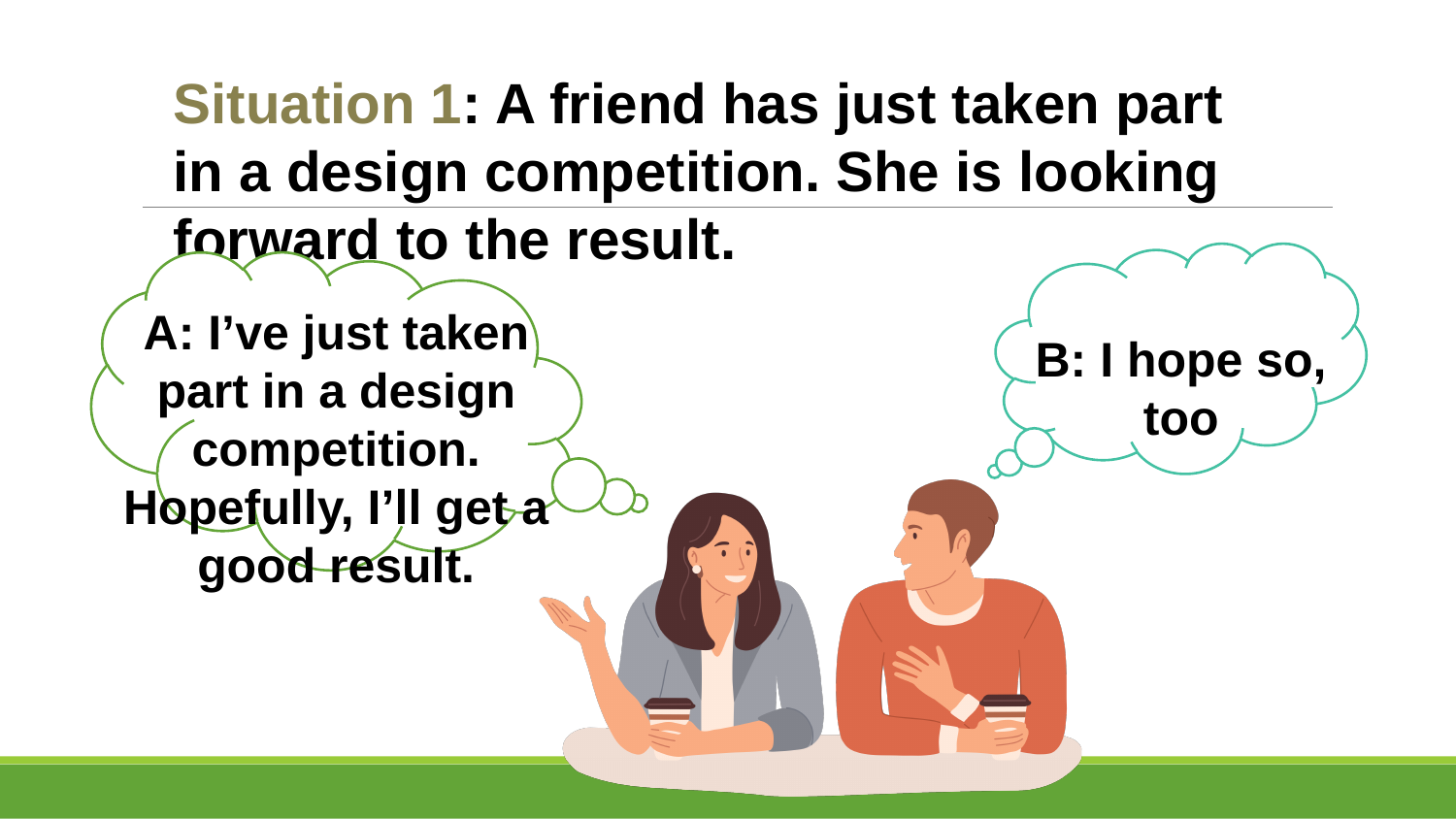

Situation 1: A friend has just taken part in a design competition. She is looking forward to the result.

B: I hope so, too

A: I’ve just taken part in a design competition. Hopefully, I’ll get a good result.